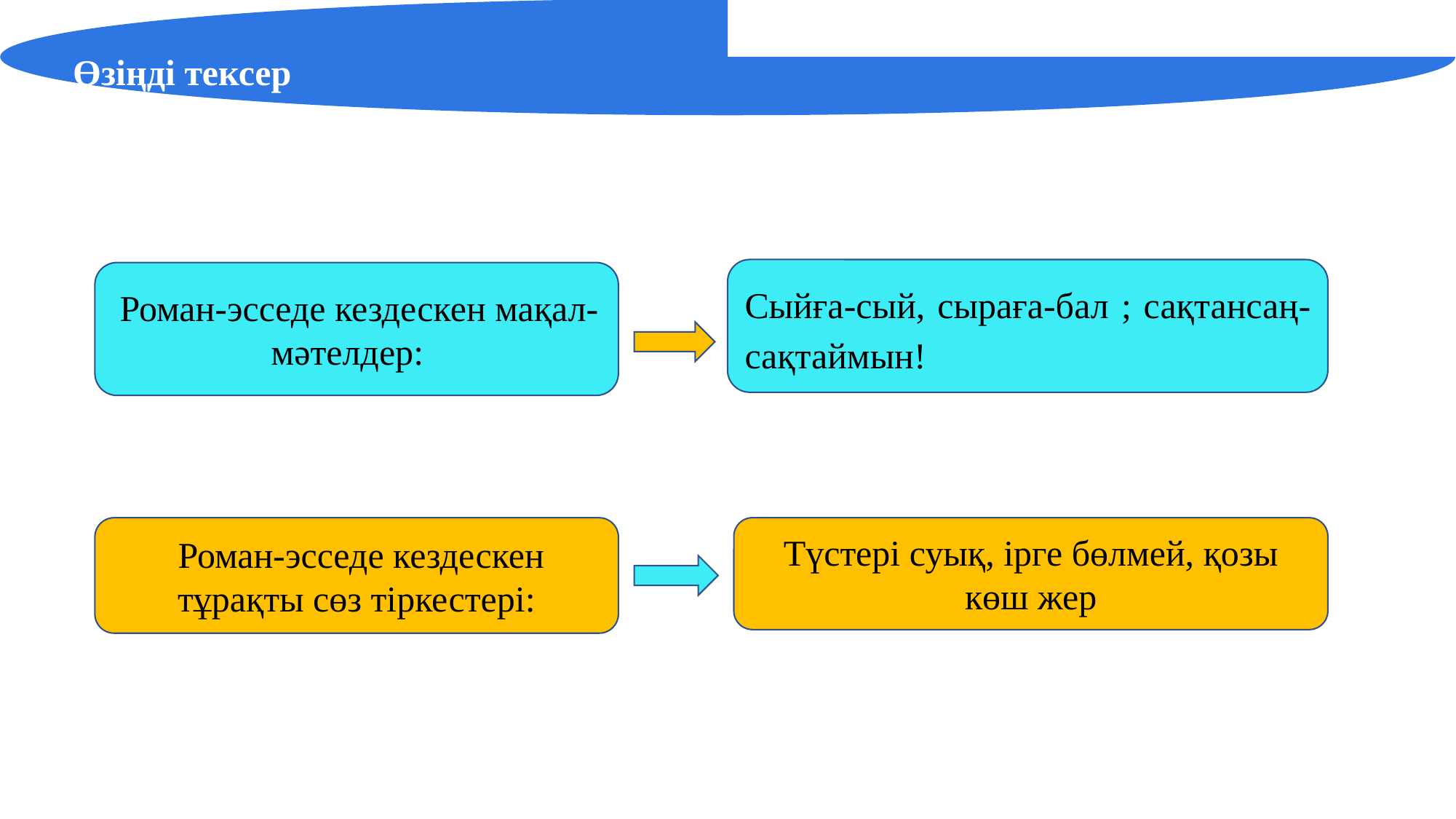

Өзіңді тексер
Сыйға-сый, сыраға-бал ; сақтансаң-сақтаймын!
 Роман-эсседе кездескен мақал-мәтелдер:

 Роман-эсседе кездескен тұрақты сөз тіркестері:
Түстері суық, ірге бөлмей, қозы көш жер